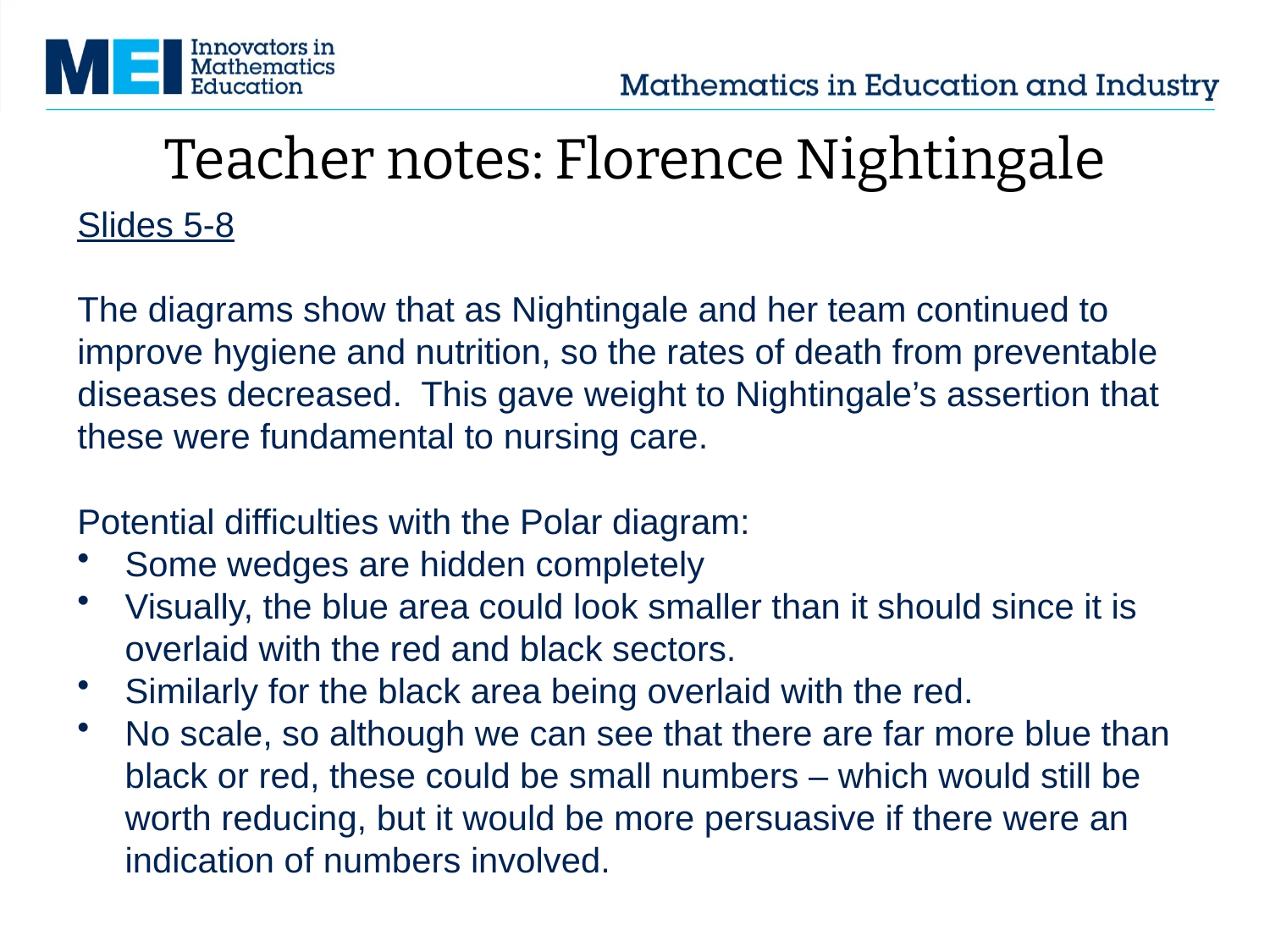

# Teacher notes: Florence Nightingale
Slides 5-8

The diagrams show that as Nightingale and her team continued to improve hygiene and nutrition, so the rates of death from preventable diseases decreased.  This gave weight to Nightingale’s assertion that these were fundamental to nursing care.

Potential difficulties with the Polar diagram:
Some wedges are hidden completely
Visually, the blue area could look smaller than it should since it is overlaid with the red and black sectors.
Similarly for the black area being overlaid with the red.
No scale, so although we can see that there are far more blue than black or red, these could be small numbers – which would still be worth reducing, but it would be more persuasive if there were an indication of numbers involved.